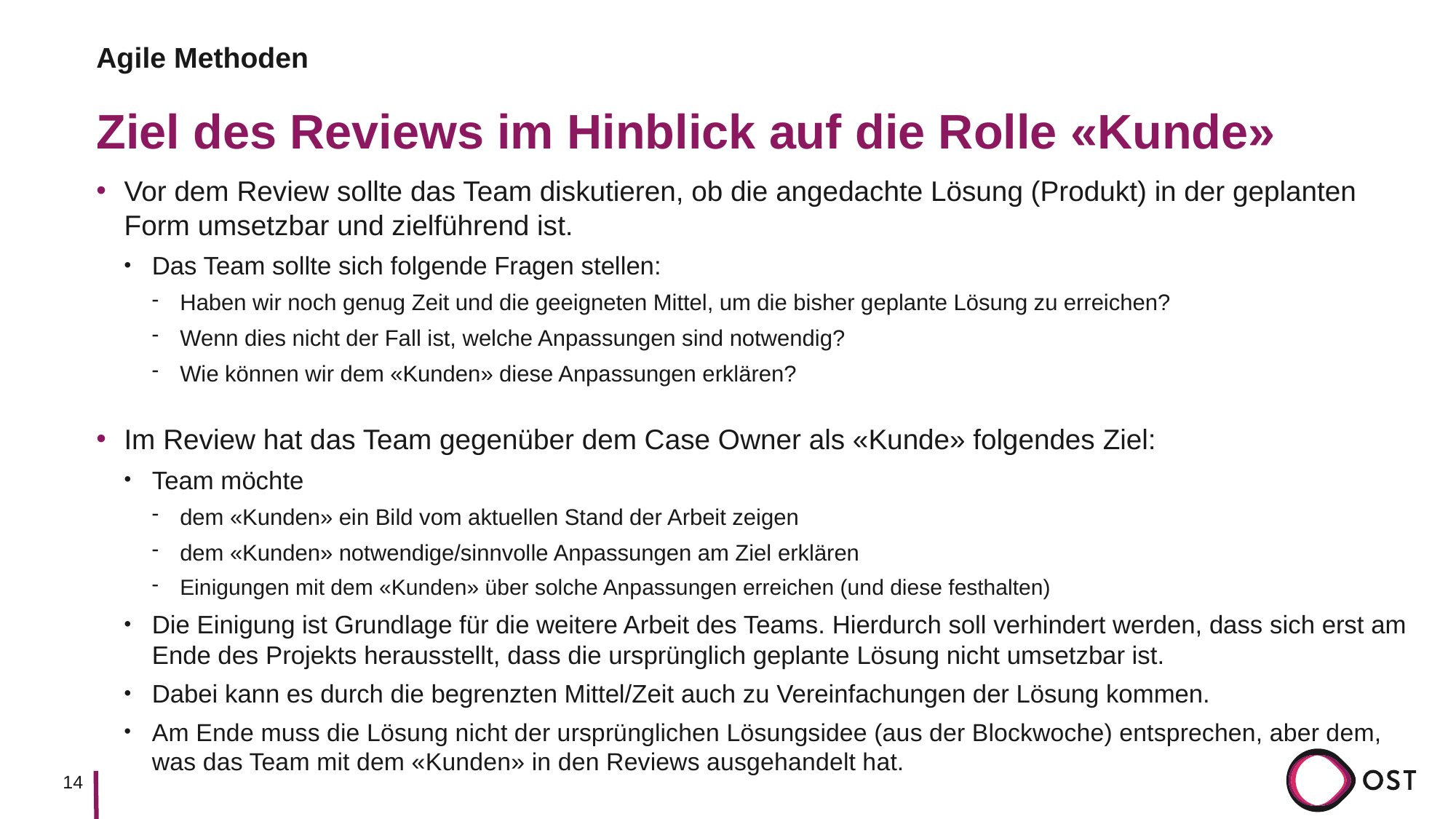

Agile Methoden
# Ziel des Reviews im Hinblick auf die Rolle «Kunde»
Vor dem Review sollte das Team diskutieren, ob die angedachte Lösung (Produkt) in der geplanten Form umsetzbar und zielführend ist.
Das Team sollte sich folgende Fragen stellen:
Haben wir noch genug Zeit und die geeigneten Mittel, um die bisher geplante Lösung zu erreichen?
Wenn dies nicht der Fall ist, welche Anpassungen sind notwendig?
Wie können wir dem «Kunden» diese Anpassungen erklären?
Im Review hat das Team gegenüber dem Case Owner als «Kunde» folgendes Ziel:
Team möchte
dem «Kunden» ein Bild vom aktuellen Stand der Arbeit zeigen
dem «Kunden» notwendige/sinnvolle Anpassungen am Ziel erklären
Einigungen mit dem «Kunden» über solche Anpassungen erreichen (und diese festhalten)
Die Einigung ist Grundlage für die weitere Arbeit des Teams. Hierdurch soll verhindert werden, dass sich erst am Ende des Projekts herausstellt, dass die ursprünglich geplante Lösung nicht umsetzbar ist.
Dabei kann es durch die begrenzten Mittel/Zeit auch zu Vereinfachungen der Lösung kommen.
Am Ende muss die Lösung nicht der ursprünglichen Lösungsidee (aus der Blockwoche) entsprechen, aber dem, was das Team mit dem «Kunden» in den Reviews ausgehandelt hat.

14